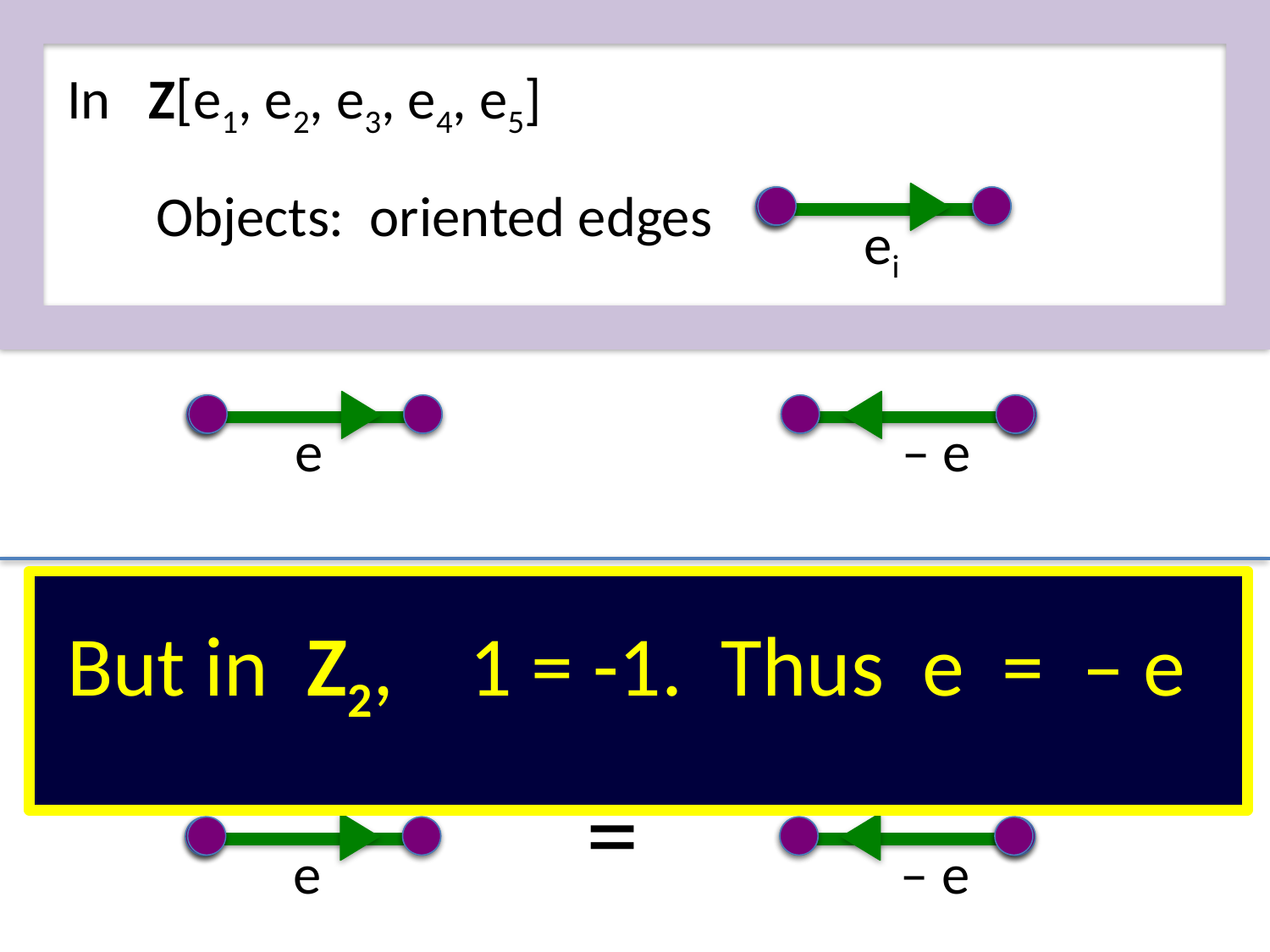

In   Z[e1, e2, e3, e4, e5]

         Objects:  oriented edges

ei

e

 – e

  But in  Z2,    1 = -1.  Thus  e  =  – e

=

e

 – e